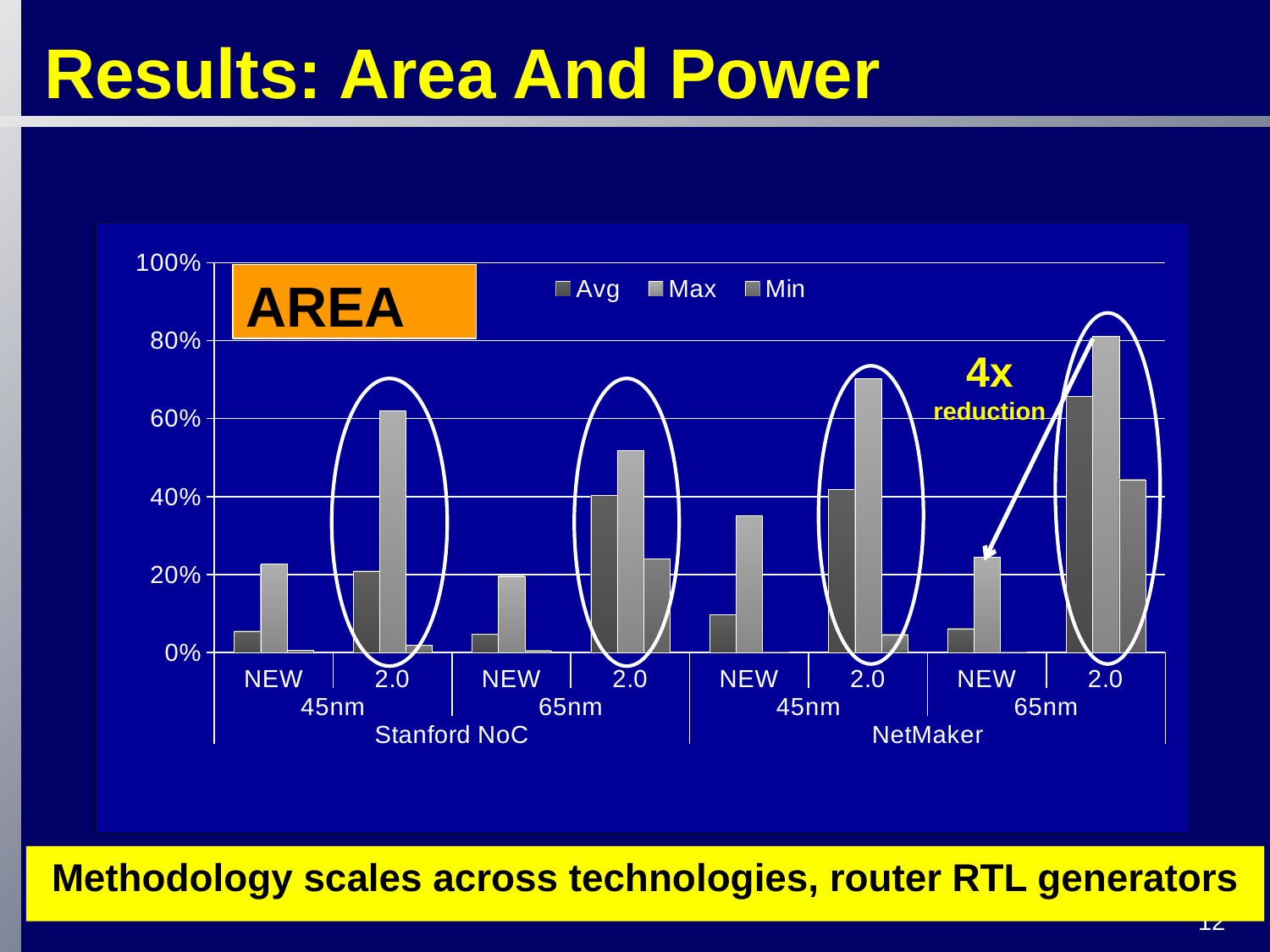

# Results: Area And Power

### Chart

| Category | Avg | Max | Min |
|---|---|---|---|
| NEW | 0.0348 | 0.1129 | 0.0012999999999999978 |
| 2.0 | 0.3092000000000003 | 0.5431 | 0.029 |
| NEW | 0.0388 | 0.10920000000000057 | 0.0024 |
| 2.0 | 0.431400000000002 | 0.7773000000000035 | 0.2396 |
| NEW | 0.07260000000000001 | 0.30330000000000207 | 0.007900000000000058 |
| 2.0 | 0.2944000000000004 | 0.6374000000000006 | 0.06960000000000002 |
| NEW | 0.07280000000000003 | 0.3029000000000018 | 0.0007000000000000051 |
| 2.0 | 0.6709000000000047 | 0.8348000000000007 | 0.42980000000000224 |

POWER
6.5x reduction

### Chart

| Category | Avg | Max | Min |
|---|---|---|---|
| NEW | 0.055000000000000014 | 0.2271 | 0.006700000000000049 |
| 2.0 | 0.20940000000000114 | 0.6208000000000049 | 0.0192 |
| NEW | 0.04740000000000003 | 0.1963 | 0.00530000000000001 |
| 2.0 | 0.4040000000000001 | 0.5187 | 0.2400000000000002 |
| NEW | 0.09800000000000023 | 0.3509000000000003 | 0.0006000000000000052 |
| 2.0 | 0.4191000000000001 | 0.7032 | 0.046599999999999996 |
| NEW | 0.0612 | 0.2444000000000013 | 0.0010000000000000041 |
| 2.0 | 0.6566000000000066 | 0.8111 | 0.4438 |

AREA
4x reduction
Methodology scales across technologies, router RTL generators
12